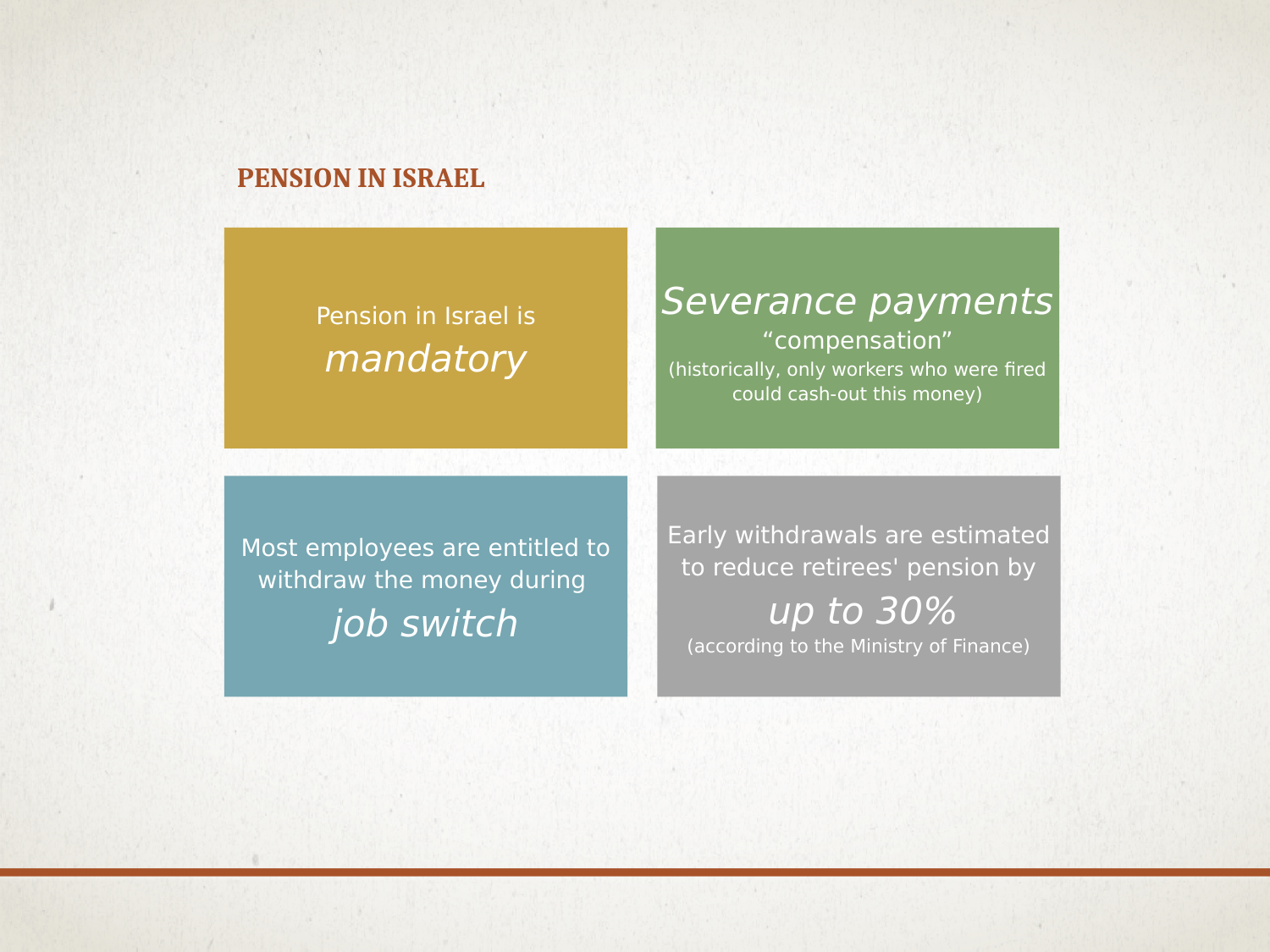

# Pension in Israel
Pension in Israel is mandatory
Severance payments
“compensation”
(historically, only workers who were fired could cash-out this money)
Most employees are entitled to withdraw the money during
job switch
Early withdrawals are estimated to reduce retirees' pension by
 up to 30%
(according to the Ministry of Finance)